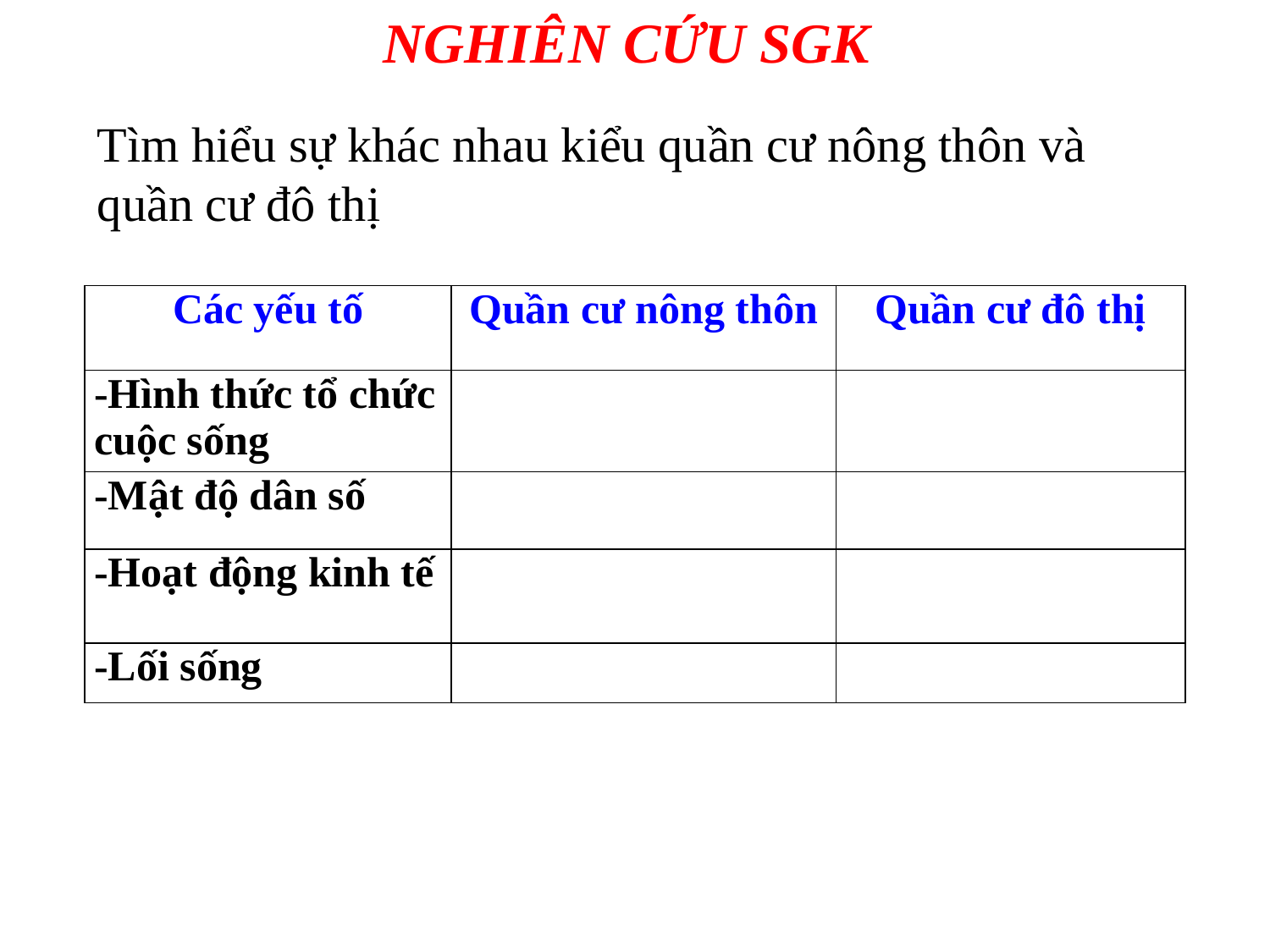

NGHIÊN CỨU SGK
Tìm hiểu sự khác nhau kiểu quần cư nông thôn và quần cư đô thị
| Các yếu tố | Quần cư nông thôn | Quần cư đô thị |
| --- | --- | --- |
| -Hình thức tổ chức cuộc sống |  |  |
| -Mật độ dân số |  |  |
| -Hoạt động kinh tế |  |  |
| -Lối sống |  |  |